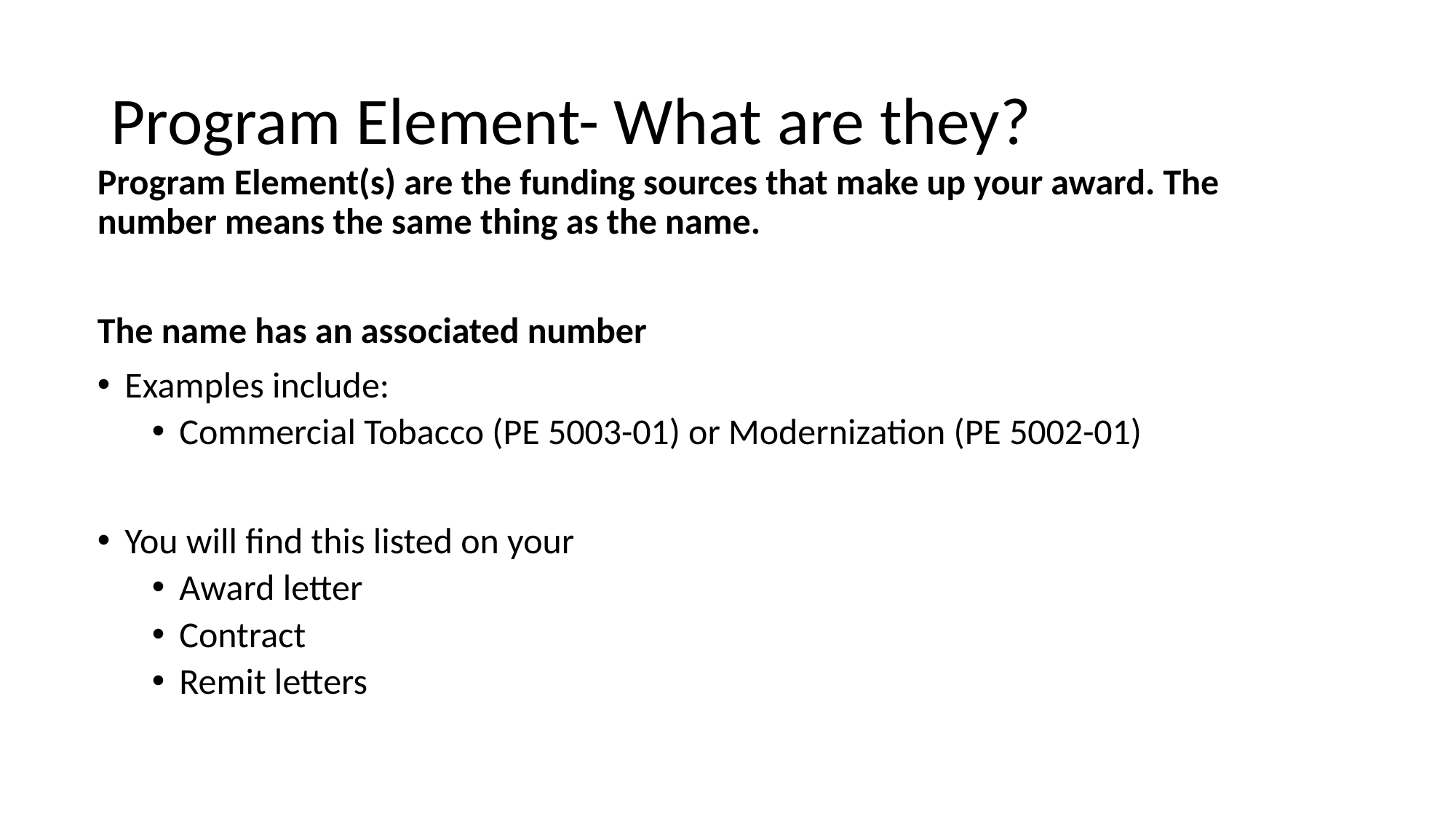

# Program Element- What are they?
Program Element(s) are the funding sources that make up your award. The number means the same thing as the name.

The name has an associated number
Examples include:
Commercial Tobacco (PE 5003-01) or Modernization (PE 5002-01)

You will find this listed on your
Award letter
Contract
Remit letters